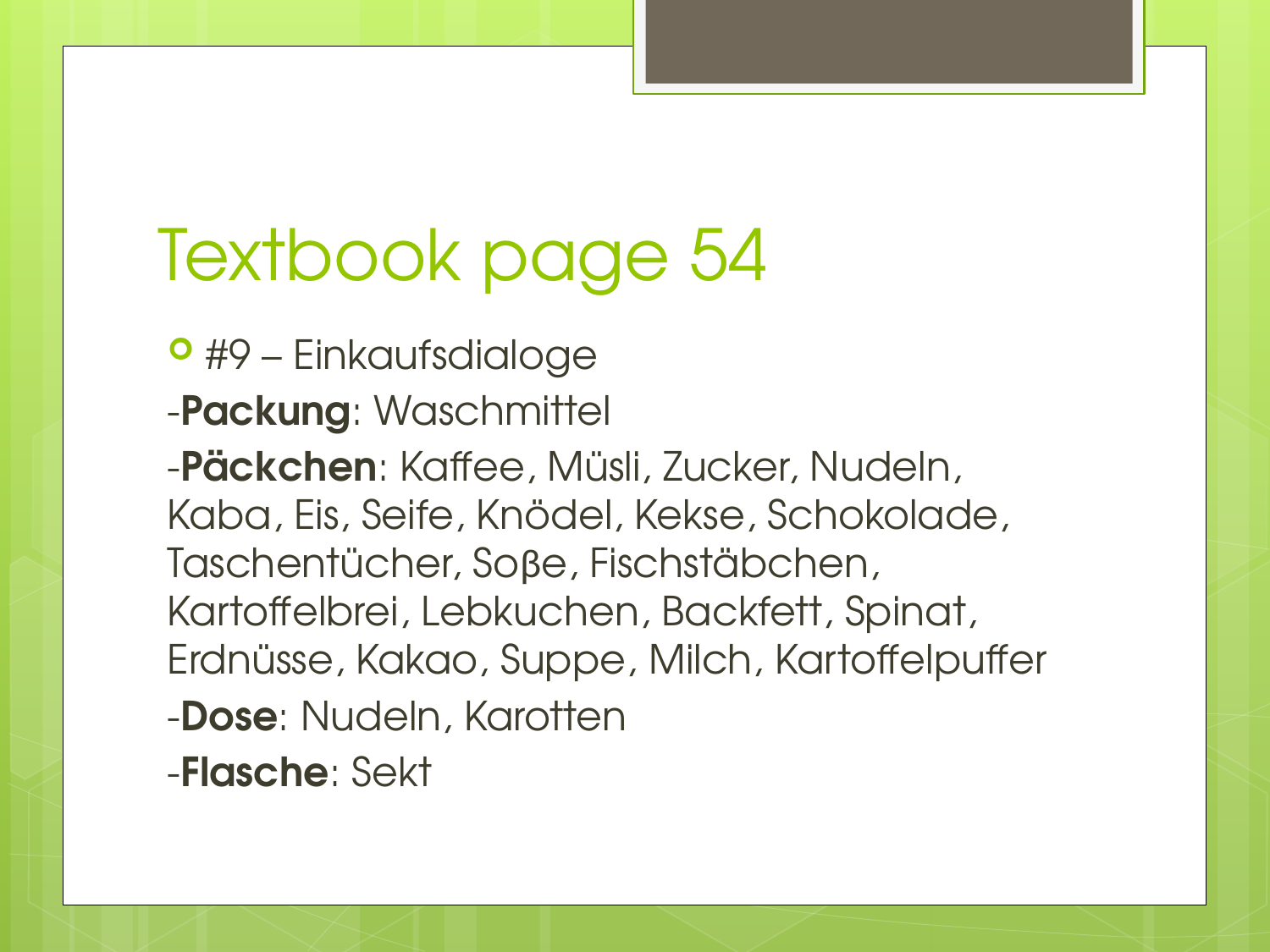

# Textbook page 54
#9 – Einkaufsdialoge
-Packung: Waschmittel
-Päckchen: Kaffee, Müsli, Zucker, Nudeln, Kaba, Eis, Seife, Knödel, Kekse, Schokolade, Taschentücher, Soβe, Fischstäbchen, Kartoffelbrei, Lebkuchen, Backfett, Spinat, Erdnüsse, Kakao, Suppe, Milch, Kartoffelpuffer
-Dose: Nudeln, Karotten
-Flasche: Sekt